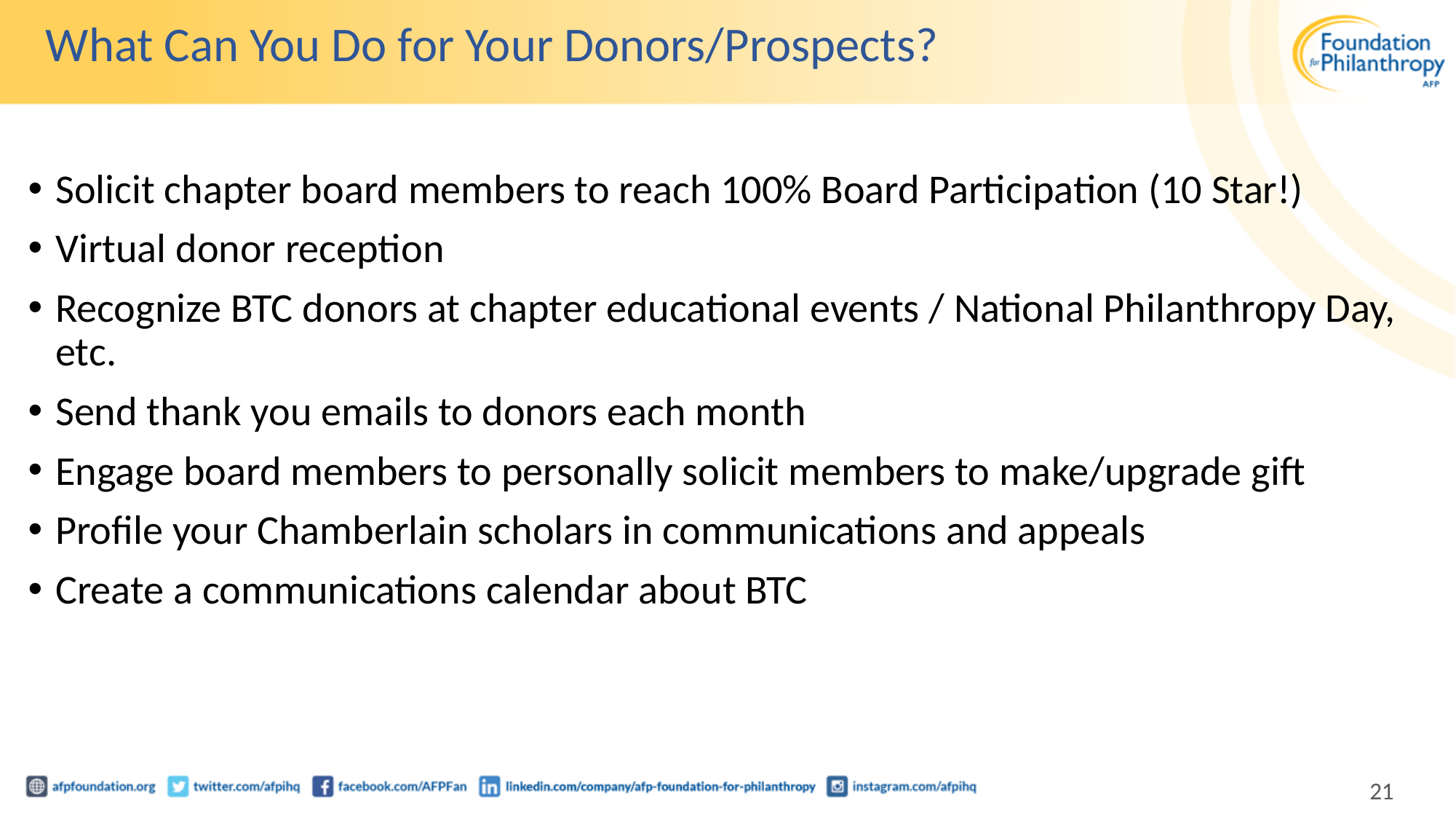

# What Can You Do for Your Donors/Prospects?
Solicit chapter board members to reach 100% Board Participation (10 Star!)
Virtual donor reception
Recognize BTC donors at chapter educational events / National Philanthropy Day, etc.
Send thank you emails to donors each month
Engage board members to personally solicit members to make/upgrade gift
Profile your Chamberlain scholars in communications and appeals
Create a communications calendar about BTC